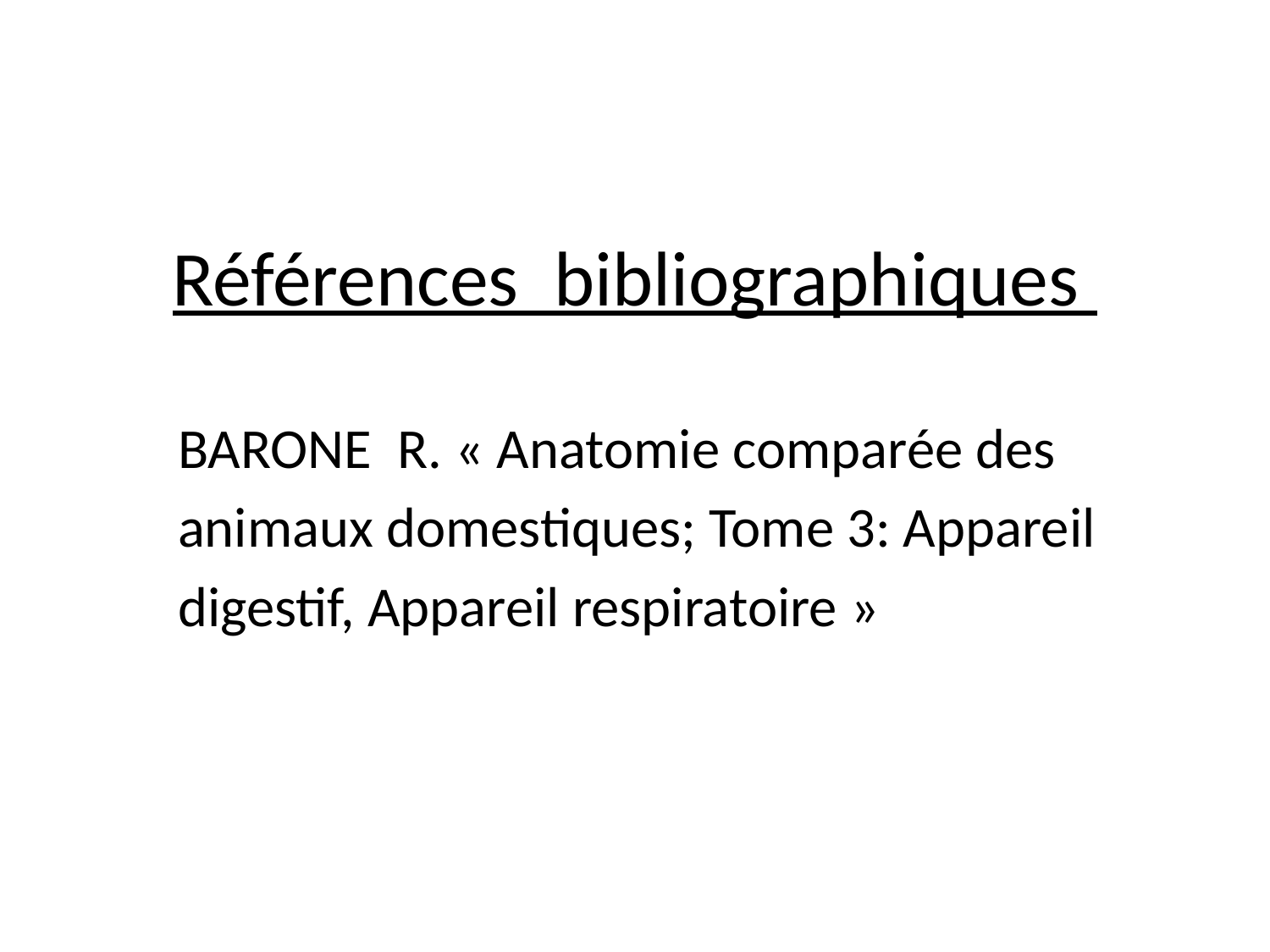

#
Références  bibliographiques

        BARONE  R. « Anatomie comparée des
        animaux domestiques; Tome 3: Appareil
        digestif, Appareil respiratoire »